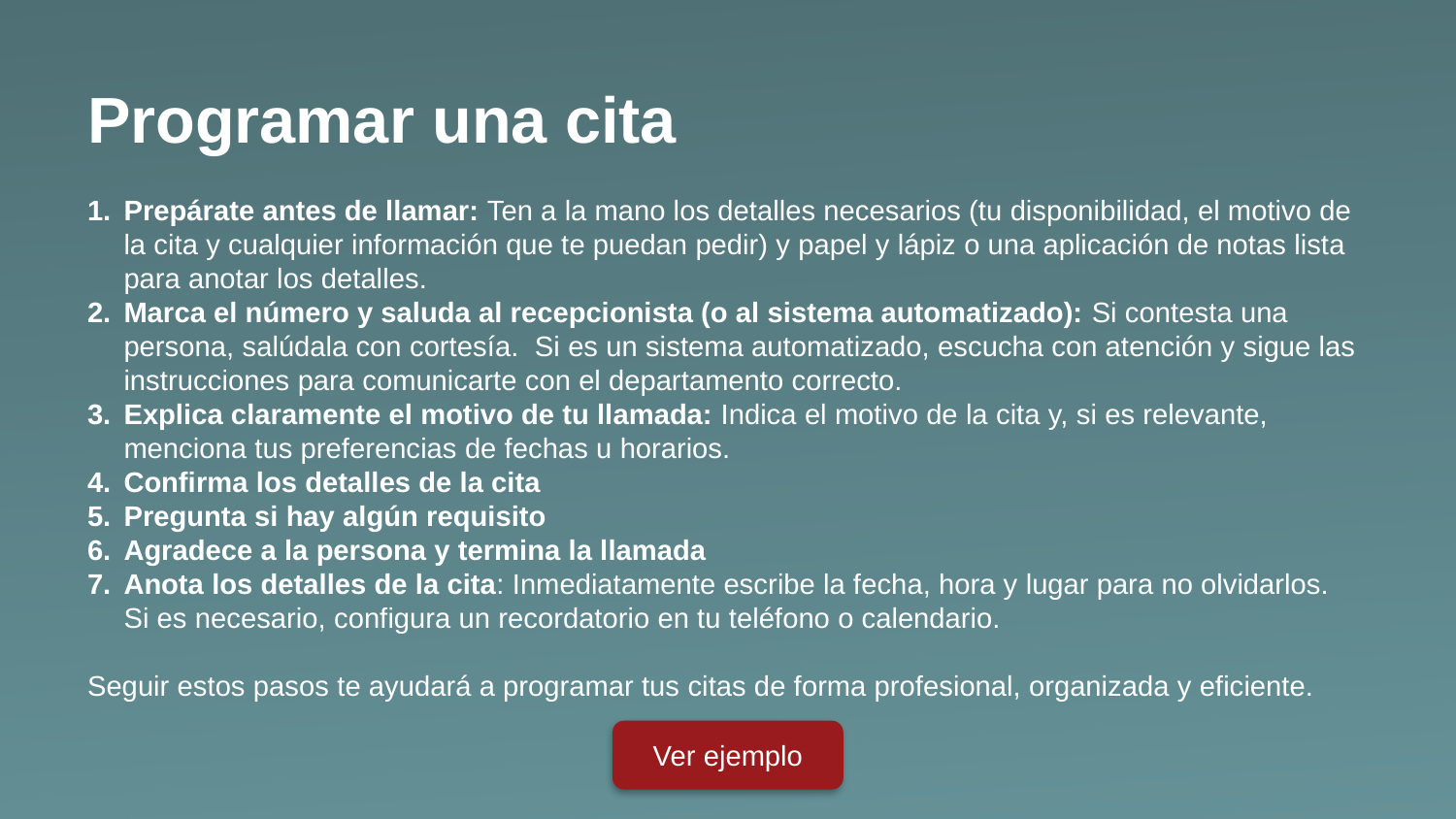

Programar una cita
Prepárate antes de llamar: Ten a la mano los detalles necesarios (tu disponibilidad, el motivo de la cita y cualquier información que te puedan pedir) y papel y lápiz o una aplicación de notas lista para anotar los detalles.
Marca el número y saluda al recepcionista (o al sistema automatizado): Si contesta una persona, salúdala con cortesía.  Si es un sistema automatizado, escucha con atención y sigue las instrucciones para comunicarte con el departamento correcto.
Explica claramente el motivo de tu llamada: Indica el motivo de la cita y, si es relevante, menciona tus preferencias de fechas u horarios.
Confirma los detalles de la cita
Pregunta si hay algún requisito
Agradece a la persona y termina la llamada
Anota los detalles de la cita: Inmediatamente escribe la fecha, hora y lugar para no olvidarlos.  Si es necesario, configura un recordatorio en tu teléfono o calendario.

Seguir estos pasos te ayudará a programar tus citas de forma profesional, organizada y eficiente.

Ver ejemplo